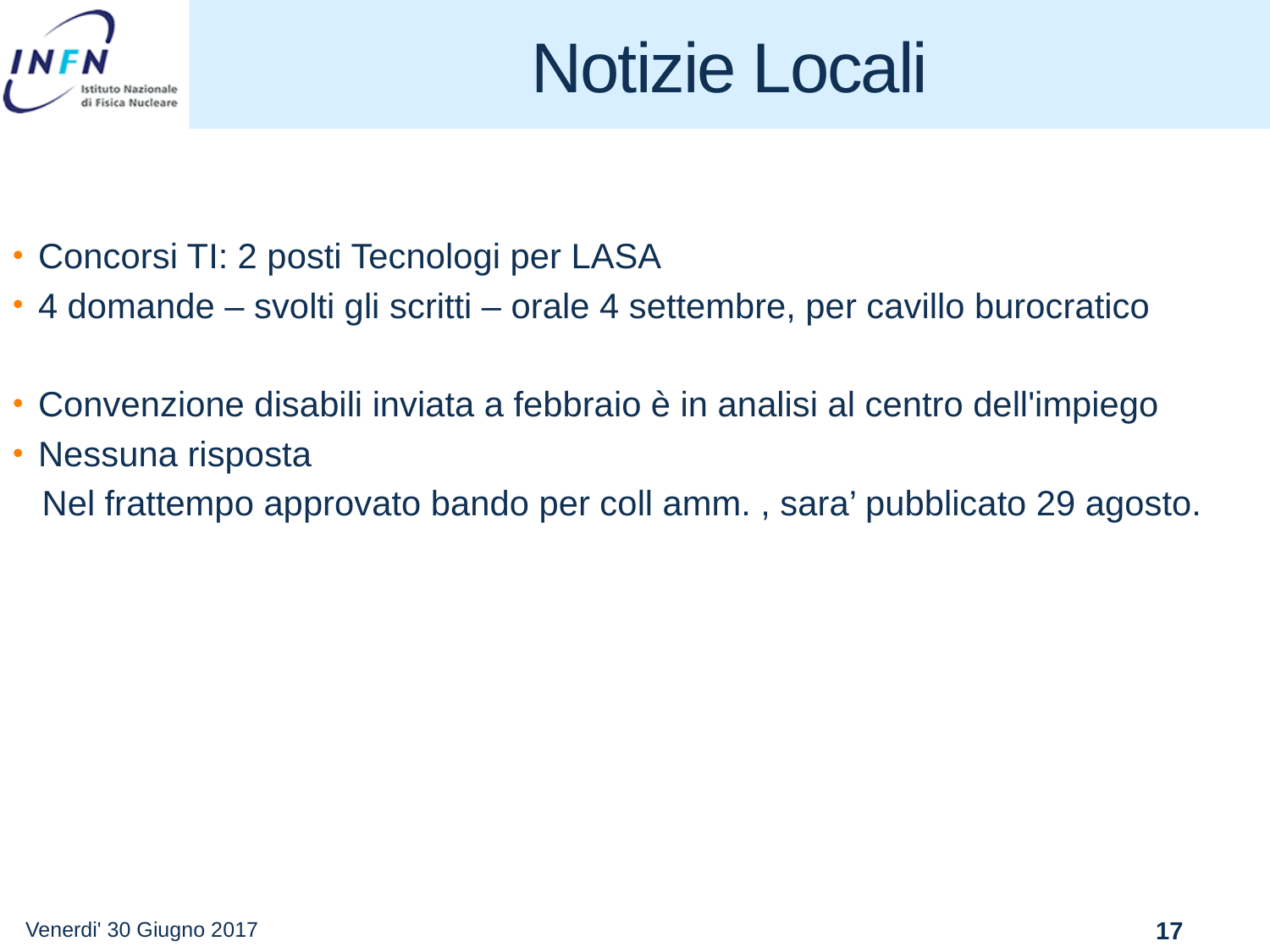

# Notizie Locali

Concorsi TI: 2 posti Tecnologi per LASA
4 domande – svolti gli scritti – orale 4 settembre, per cavillo burocratico

Convenzione disabili inviata a febbraio è in analisi al centro dell'impiego
Nessuna risposta
   Nel frattempo approvato bando per coll amm. , sara’ pubblicato 29 agosto.

Venerdi' 30 Giugno 2017
17